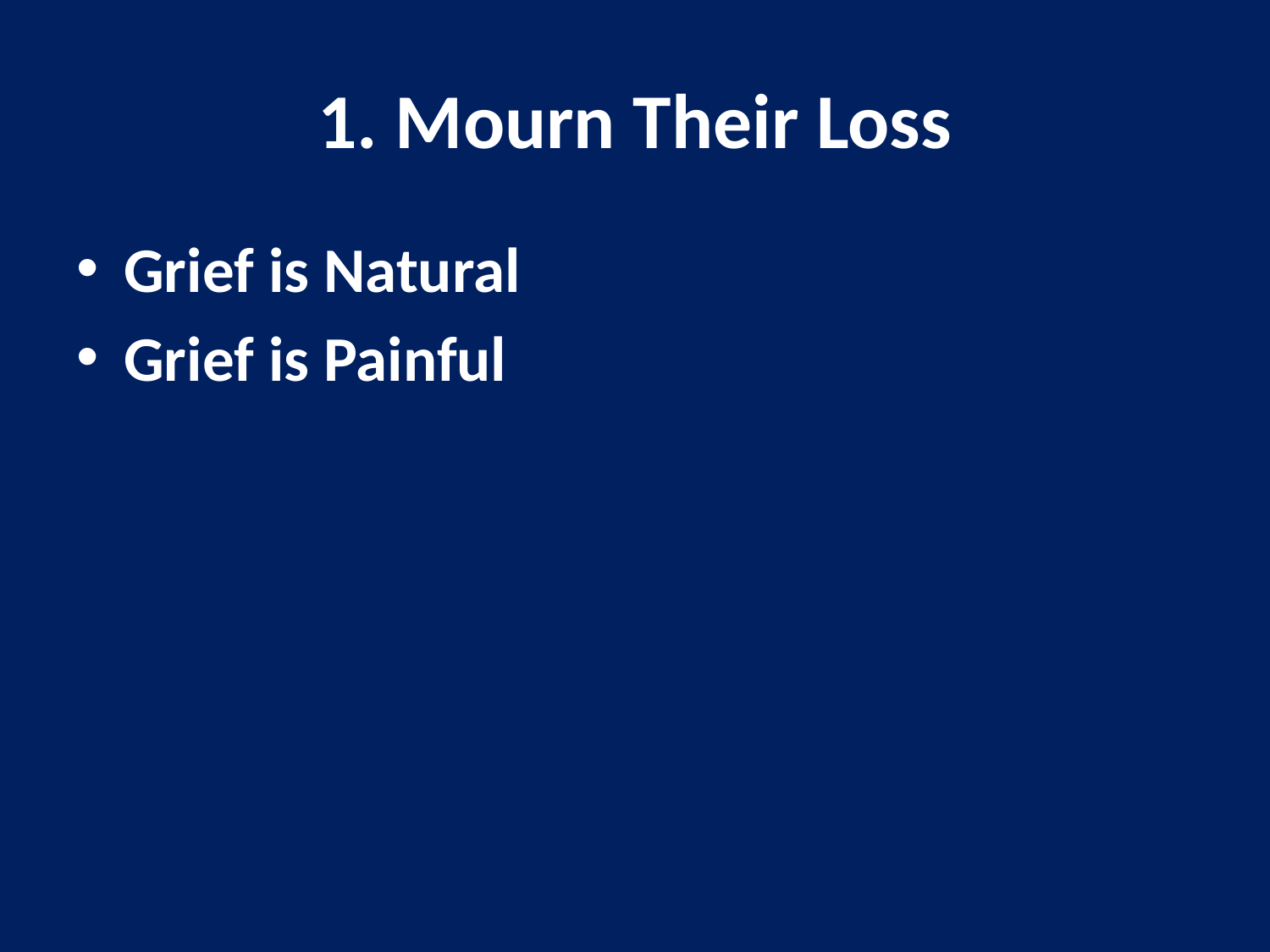

# 1. Mourn Their Loss
Grief is Natural
Grief is Painful